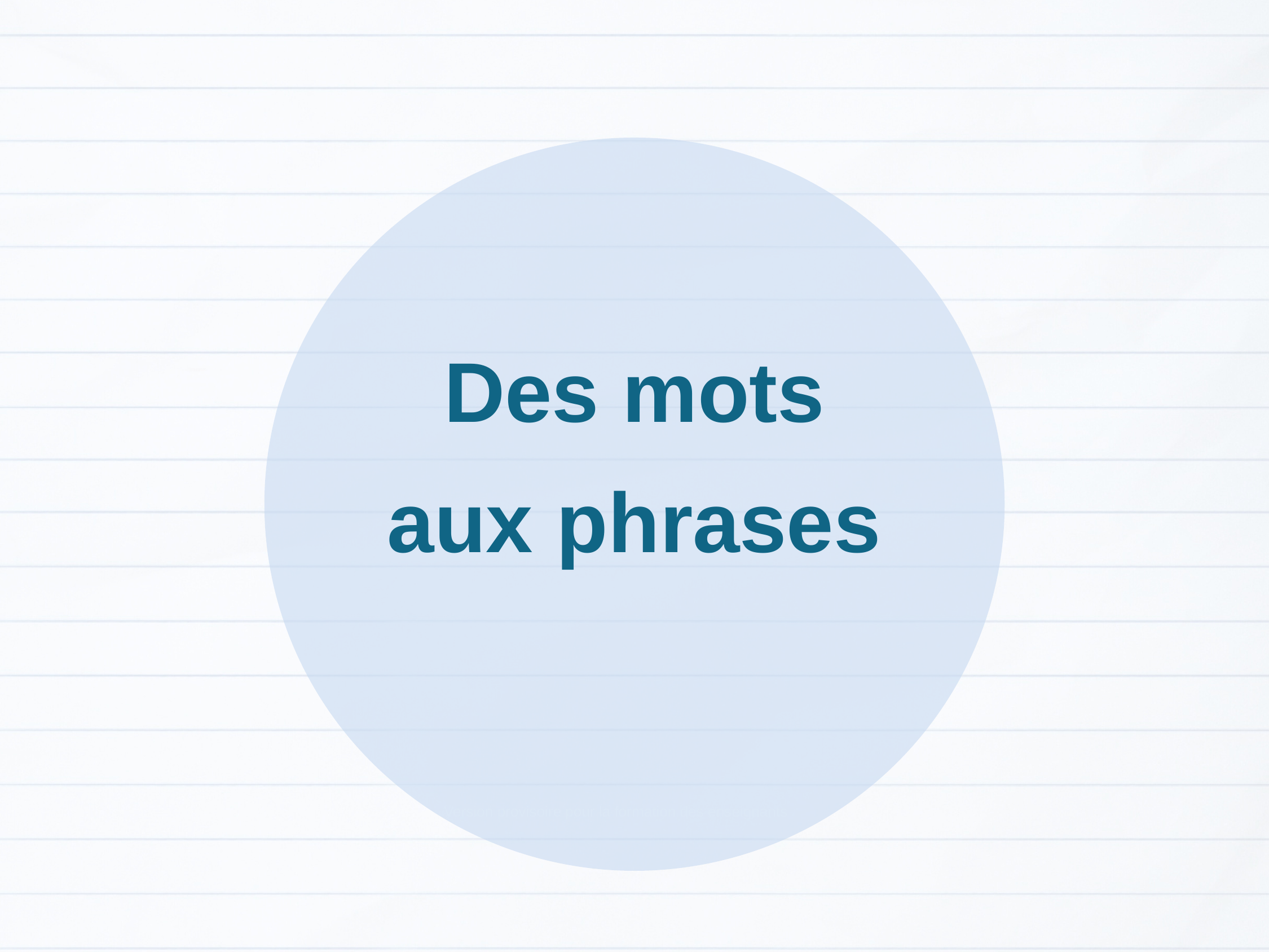

Des mots aux phrases

Version provisoire pour la formation des enseignants